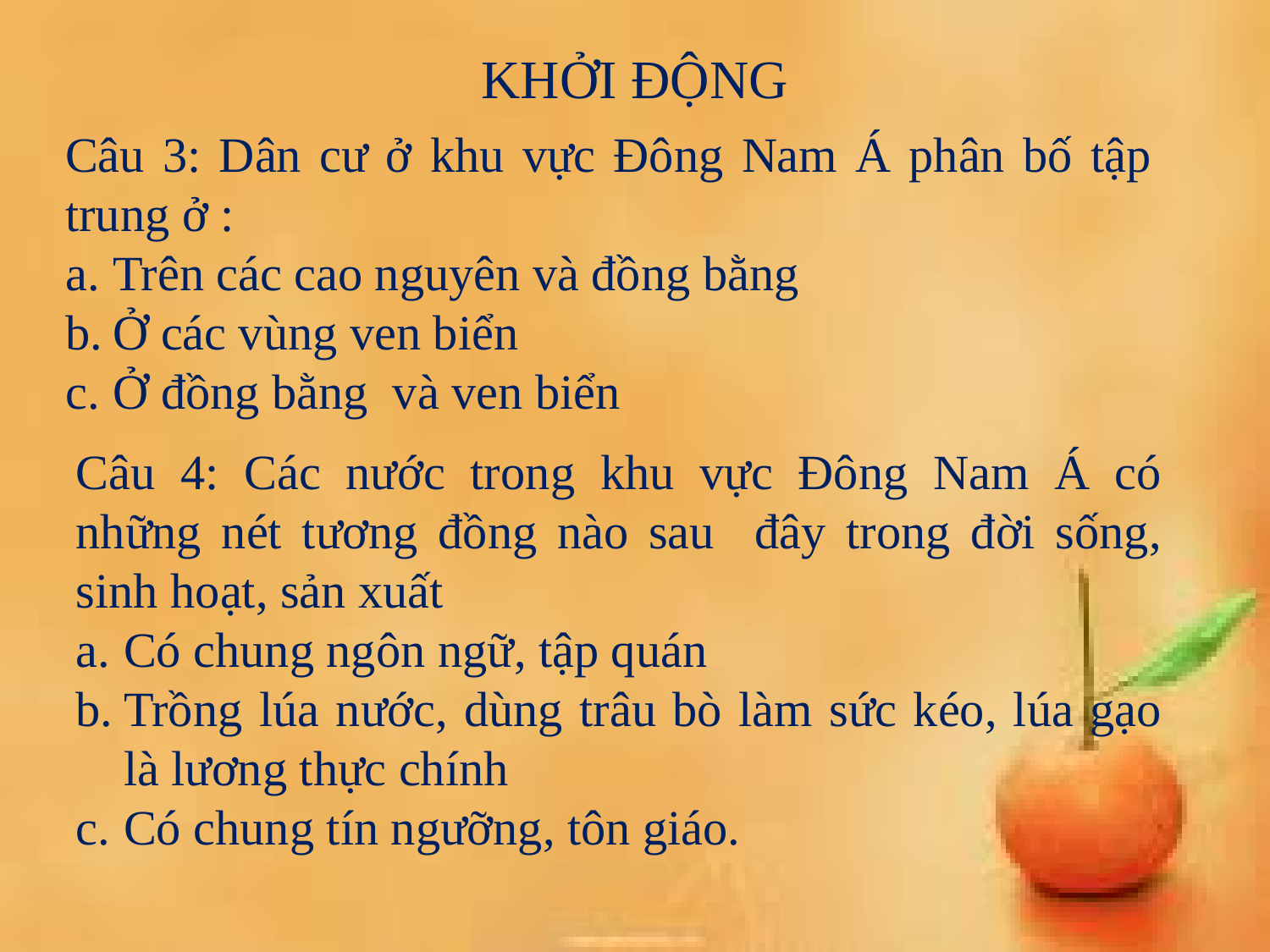

# KHỞI ĐỘNG
Câu 3: Dân cư ở khu vực Đông Nam Á phân bố tập trung ở :
Trên các cao nguyên và đồng bằng
Ở các vùng ven biển
Ở đồng bằng  và ven biển

Câu 4: Các nước trong khu vực Đông Nam Á có những nét tương đồng nào sau  đây trong đời sống, sinh hoạt, sản xuất
Có chung ngôn ngữ, tập quán
Trồng lúa nước, dùng trâu bò làm sức kéo, lúa gạo là lương thực chính
Có chung tín ngưỡng, tôn giáo.